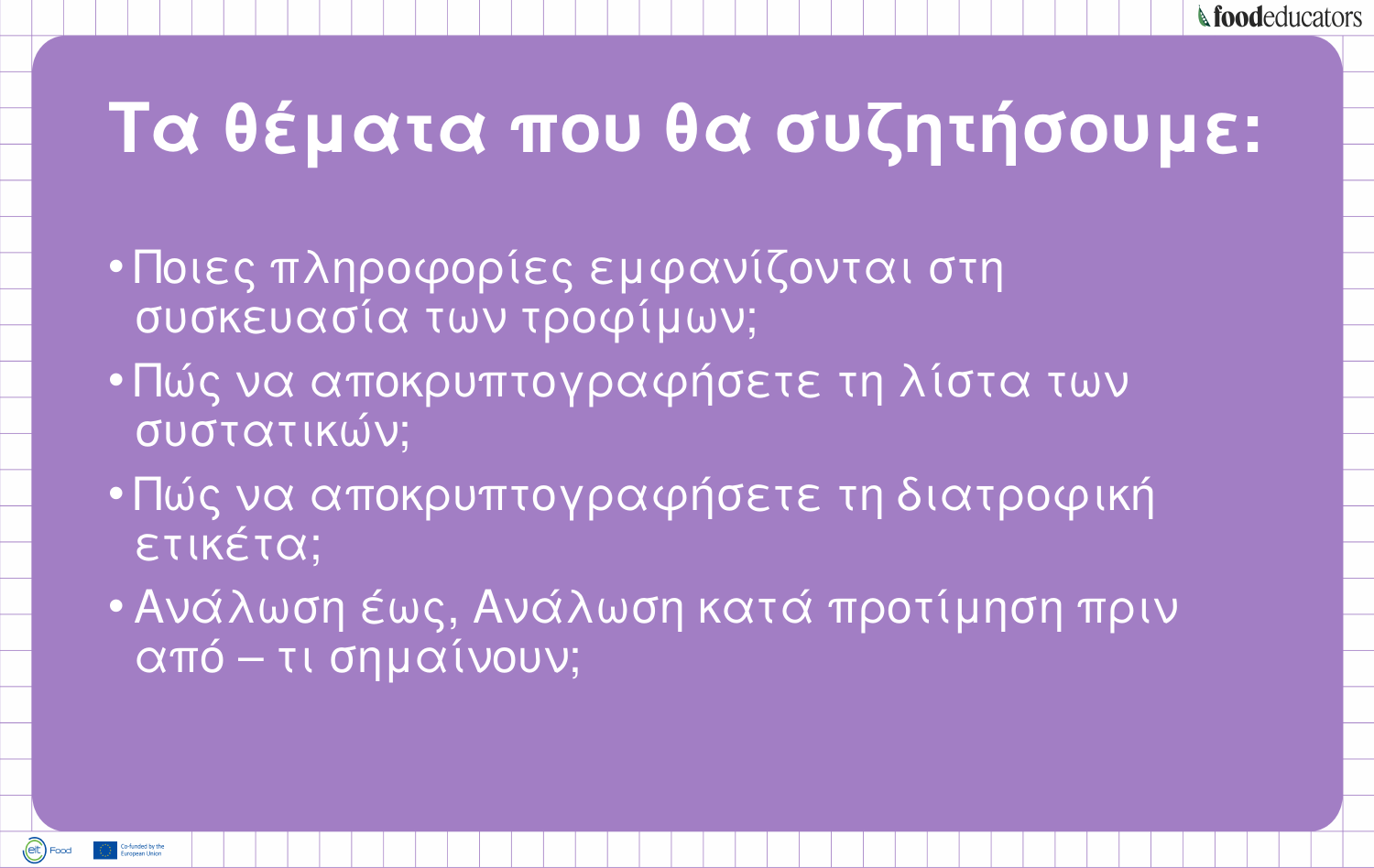

# Τα θέματα που θα συζητήσουμε:
Ποιες πληροφορίες εμφανίζονται στη συσκευασία των τροφίμων;
Πώς να αποκρυπτογραφήσετε τη λίστα των συστατικών;
Πώς να αποκρυπτογραφήσετε τη διατροφική ετικέτα;
Ανάλωση έως, Ανάλωση κατά προτίμηση πριν από – τι σημαίνουν;